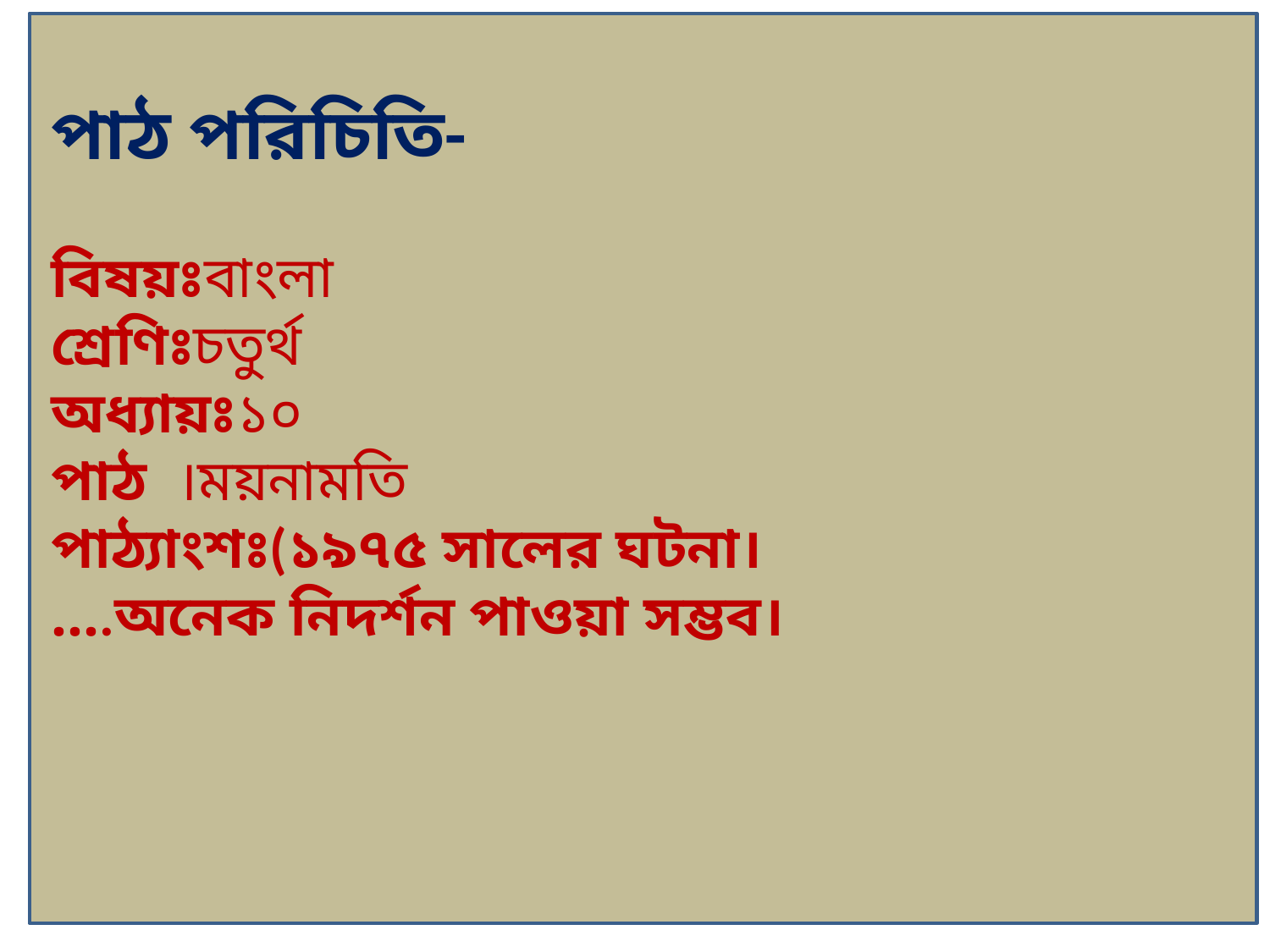

পাঠ পরিচিতি-

বিষয়ঃবাংলা
শ্রেণিঃচতুর্থ
অধ্যায়ঃ১০
পাঠ  ।ময়নামতি
পাঠ্যাংশঃ(১৯৭৫ সালের ঘটনা।….অনেক নিদর্শন পাওয়া সম্ভব।